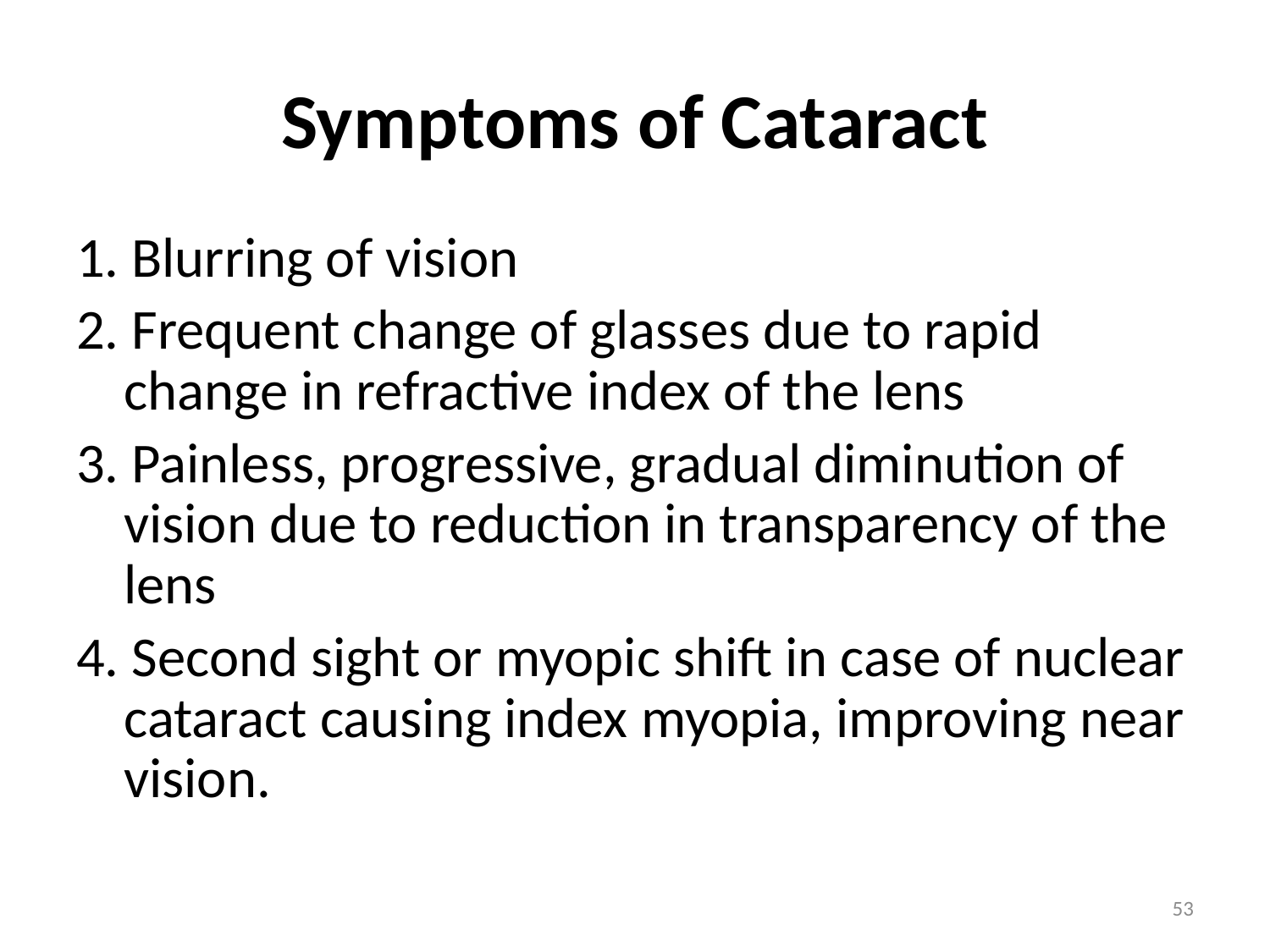

# Symptoms of Cataract
1. Blurring of vision
2. Frequent change of glasses due to rapid change in refractive index of the lens
3. Painless, progressive, gradual diminution of vision due to reduction in transparency of the lens
4. Second sight or myopic shift in case of nuclear cataract causing index myopia, improving near vision.

53